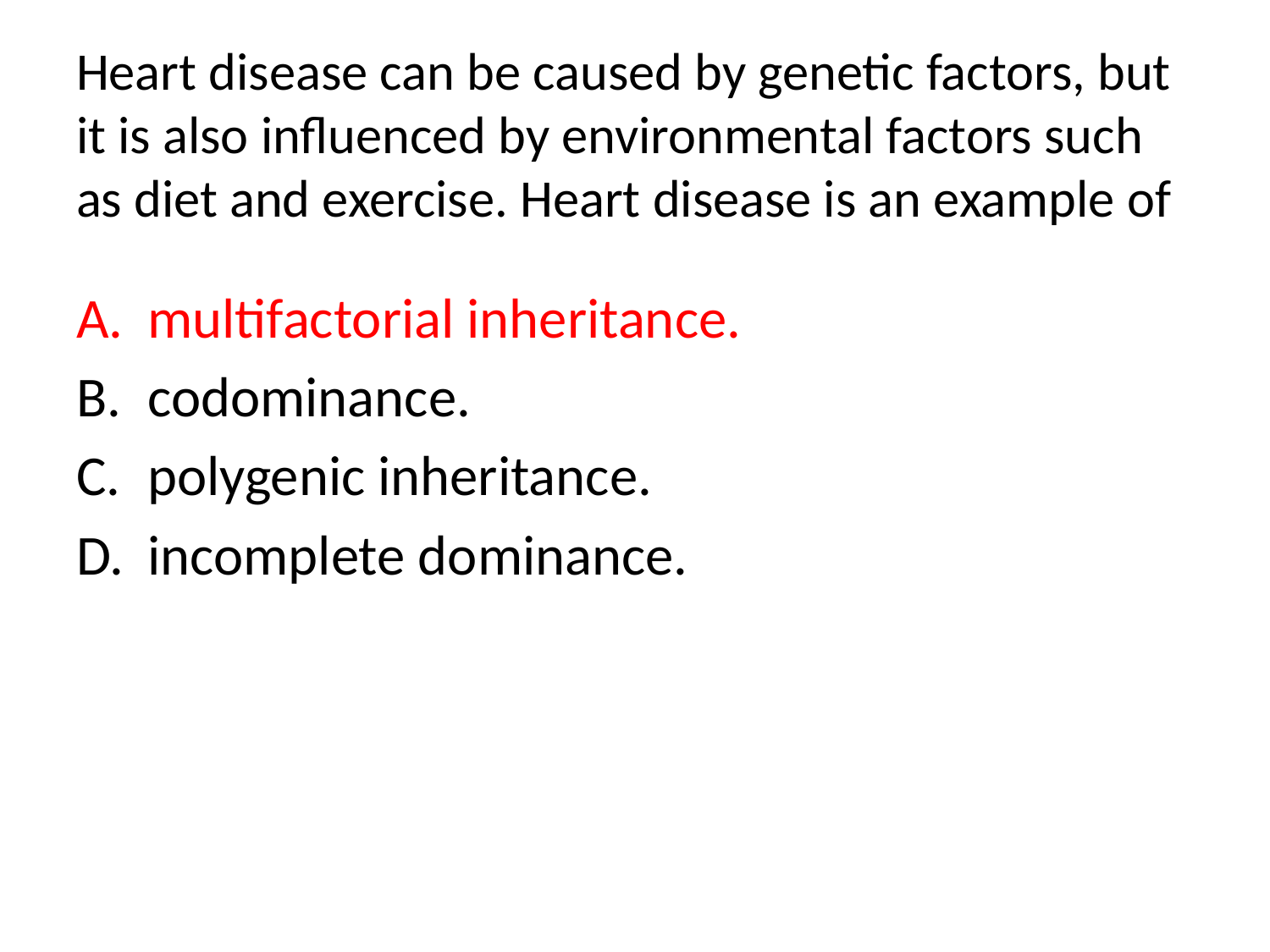

# Heart disease can be caused by genetic factors, but it is also influenced by environmental factors such as diet and exercise. Heart disease is an example of
multifactorial inheritance.
codominance.
polygenic inheritance.
incomplete dominance.